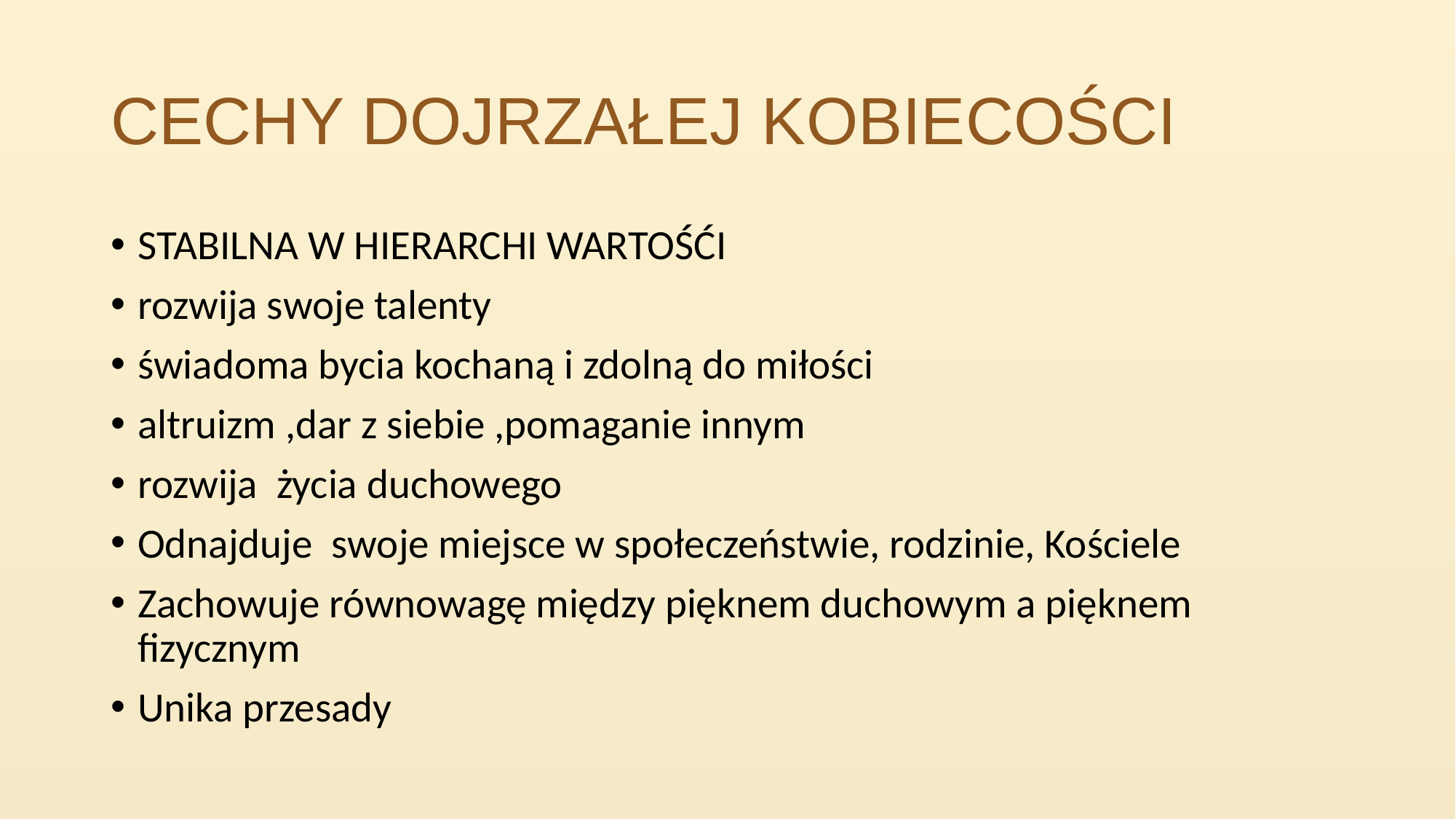

# CECHY DOJRZAŁEJ KOBIECOŚCI
STABILNA W HIERARCHI WARTOŚĆI
rozwija swoje talenty
świadoma bycia kochaną i zdolną do miłości
altruizm ,dar z siebie ,pomaganie innym
rozwija  życia duchowego
Odnajduje  swoje miejsce w społeczeństwie, rodzinie, Kościele
Zachowuje równowagę między pięknem duchowym a pięknem fizycznym
Unika przesady